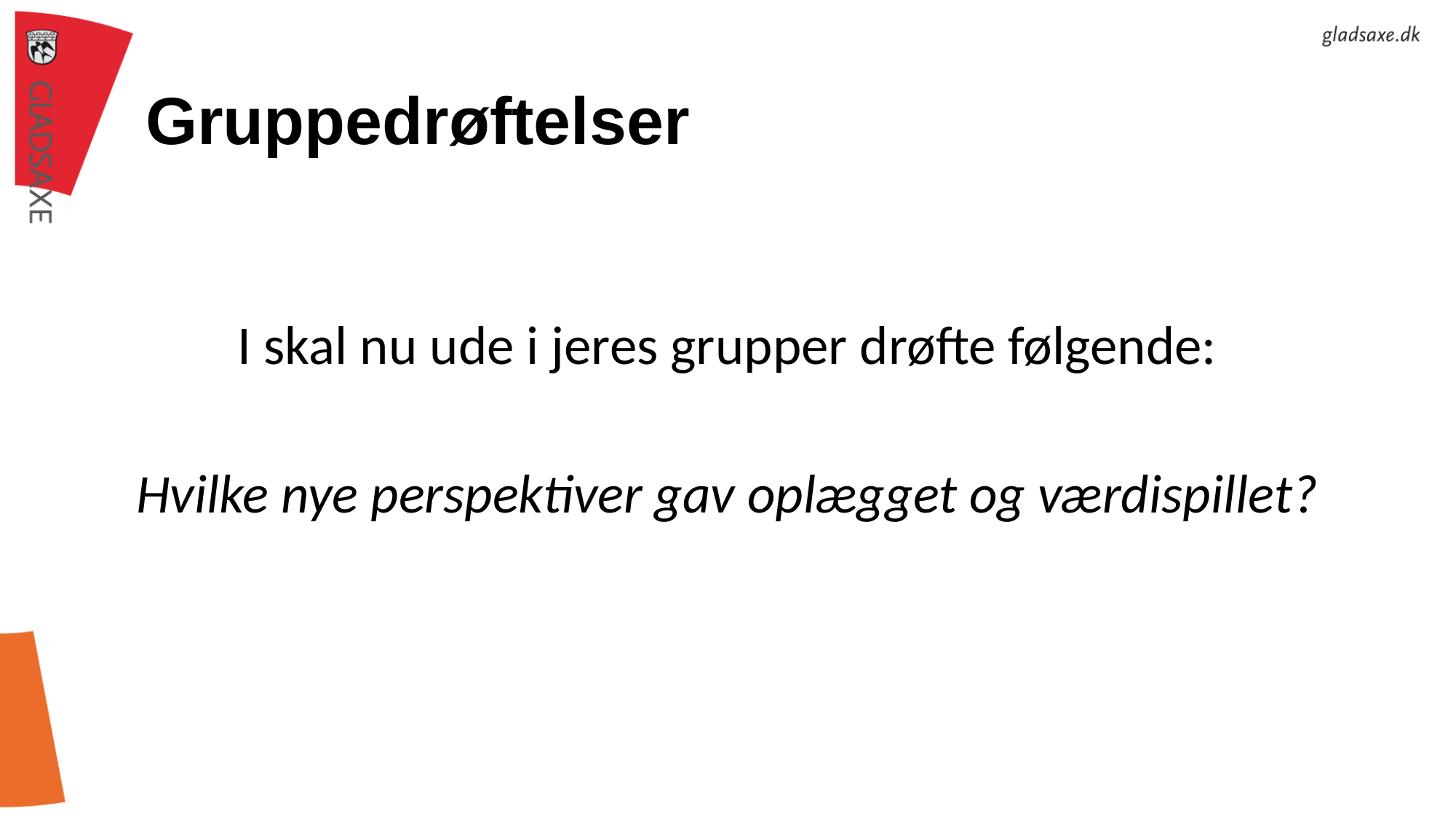

# Gruppedrøftelser
I skal nu ude i jeres grupper drøfte følgende:

Hvilke nye perspektiver gav oplægget og værdispillet?